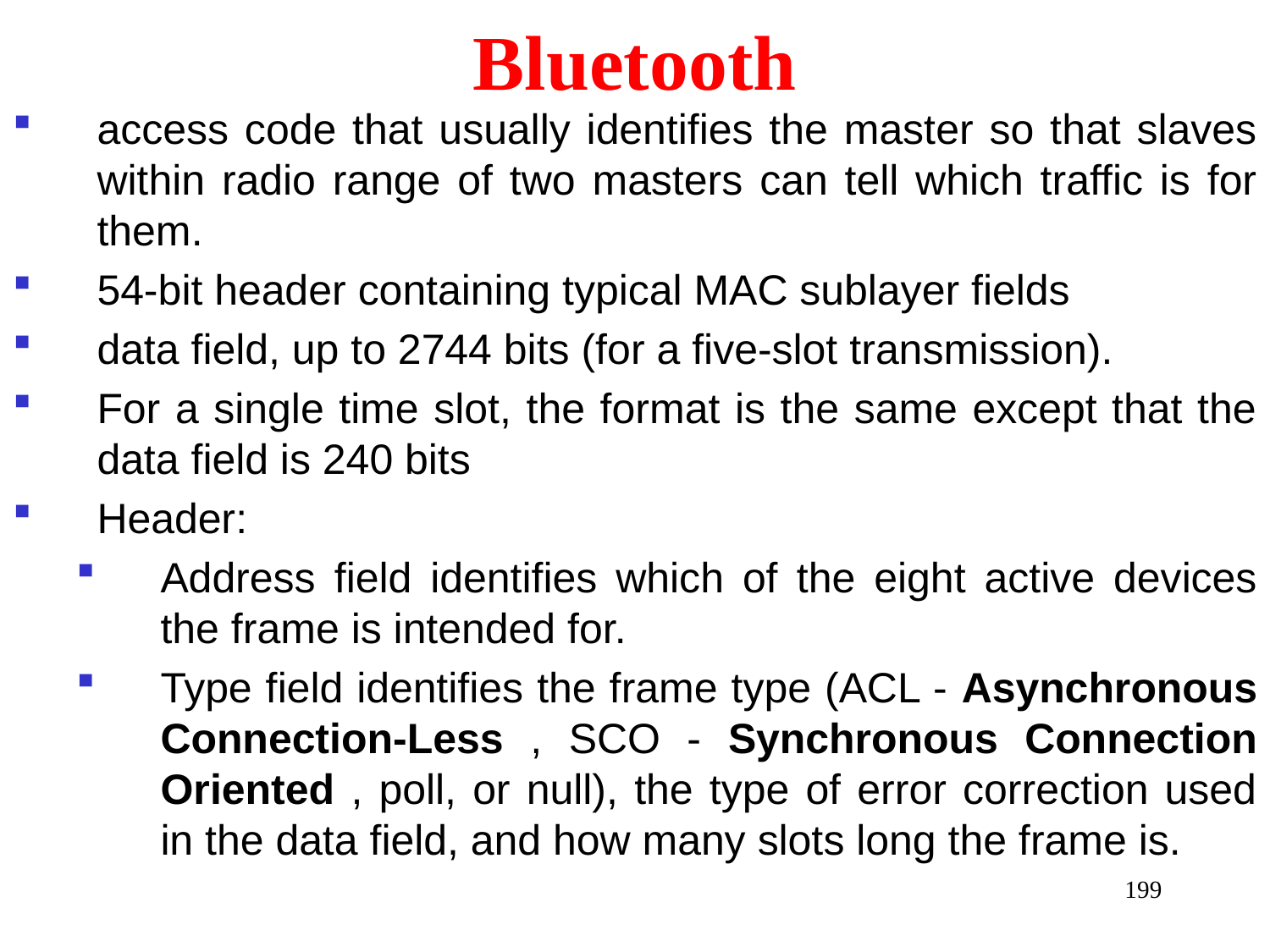

# Bluetooth
access code that usually identifies the master so that slaves within radio range of two masters can tell which traffic is for them.
54-bit header containing typical MAC sublayer fields
data field, up to 2744 bits (for a five-slot transmission).
For a single time slot, the format is the same except that the data field is 240 bits
Header:
Address field identifies which of the eight active devices the frame is intended for.
Type field identifies the frame type (ACL - Asynchronous Connection-Less , SCO - Synchronous Connection Oriented , poll, or null), the type of error correction used in the data field, and how many slots long the frame is.
199